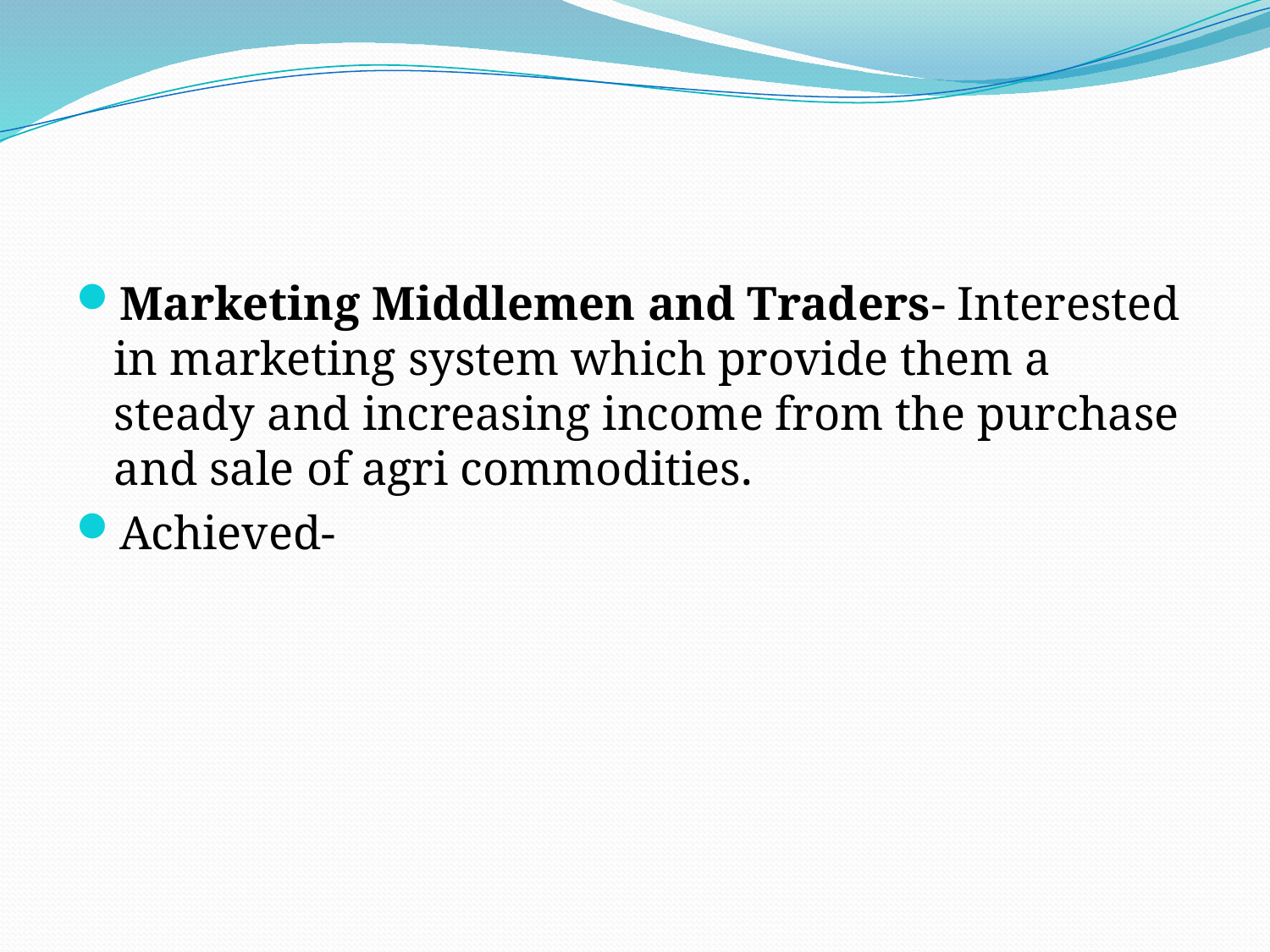

#
Marketing Middlemen and Traders- Interested in marketing system which provide them a steady and increasing income from the purchase and sale of agri commodities.
Achieved-